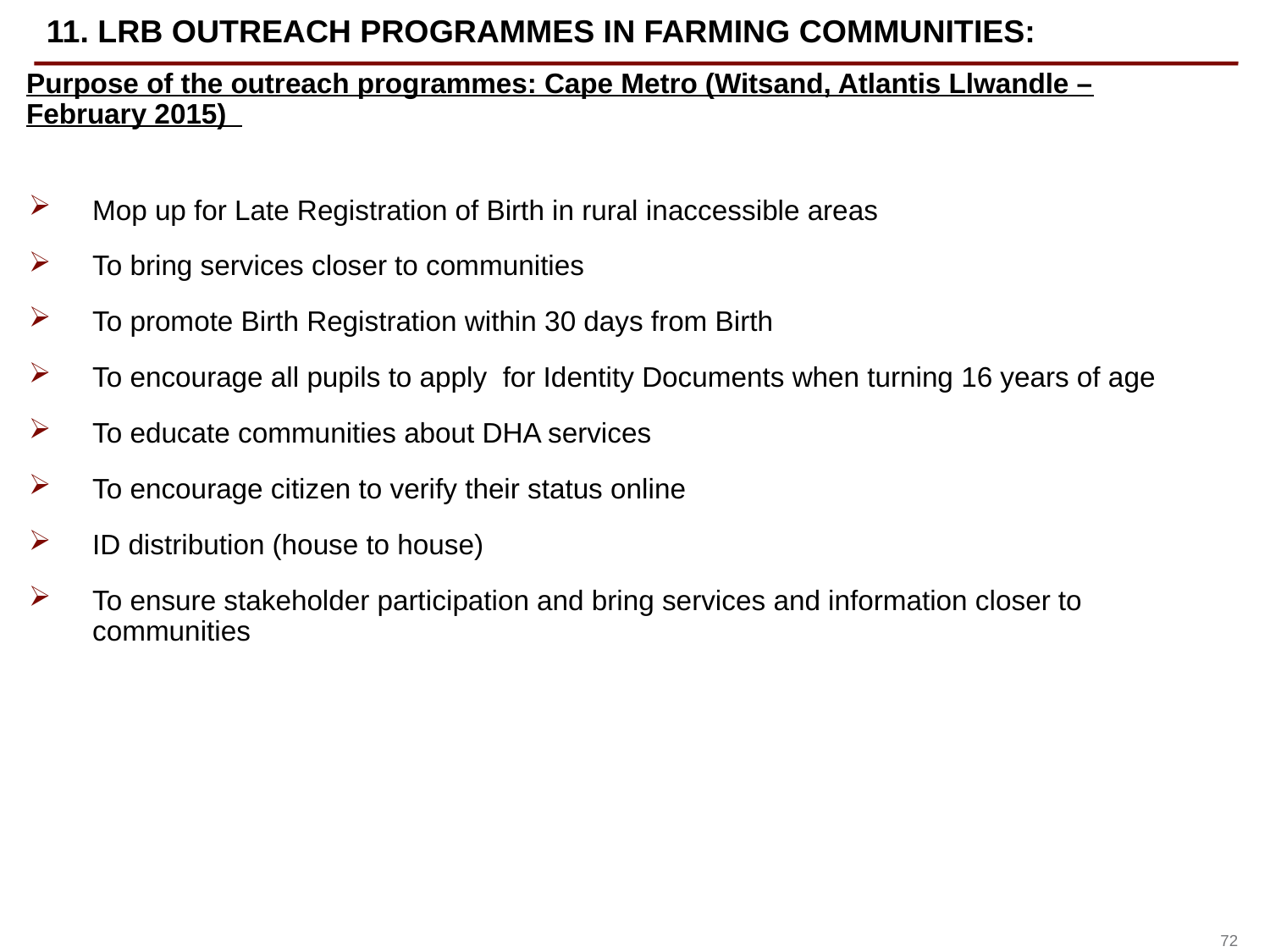

11. LRB OUTREACH PROGRAMMES IN FARMING COMMUNITIES:
# Purpose of the outreach programmes: Cape Metro (Witsand, Atlantis Llwandle – February 2015)
Mop up for Late Registration of Birth in rural inaccessible areas
To bring services closer to communities
To promote Birth Registration within 30 days from Birth
To encourage all pupils to apply  for Identity Documents when turning 16 years of age
To educate communities about DHA services
To encourage citizen to verify their status online
ID distribution (house to house)
To ensure stakeholder participation and bring services and information closer to communities